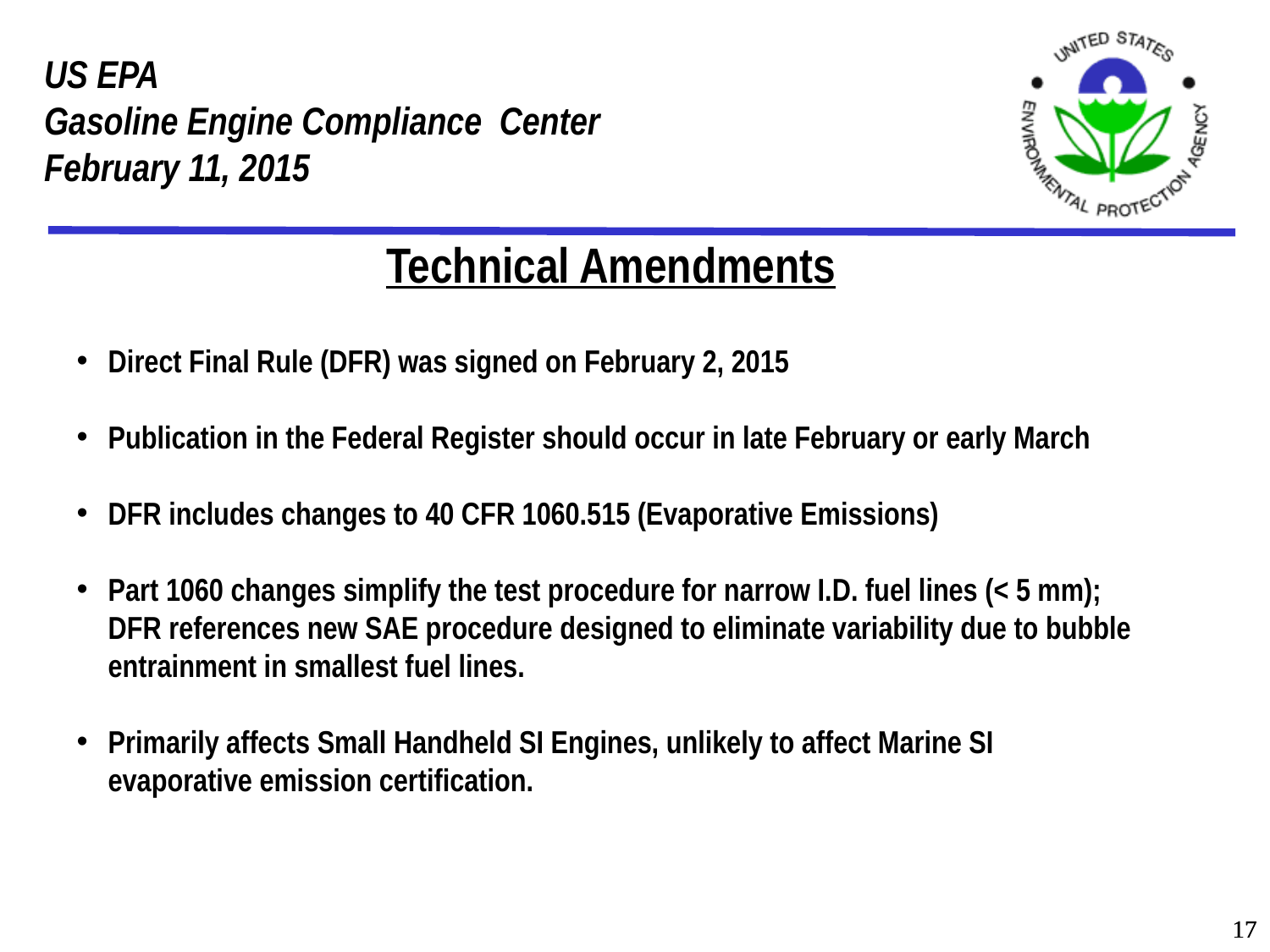

Technical Amendments
Direct Final Rule (DFR) was signed on February 2, 2015

Publication in the Federal Register should occur in late February or early March

DFR includes changes to 40 CFR 1060.515 (Evaporative Emissions)

Part 1060 changes simplify the test procedure for narrow I.D. fuel lines (< 5 mm); DFR references new SAE procedure designed to eliminate variability due to bubble entrainment in smallest fuel lines.

Primarily affects Small Handheld SI Engines, unlikely to affect Marine SI evaporative emission certification.

17
17